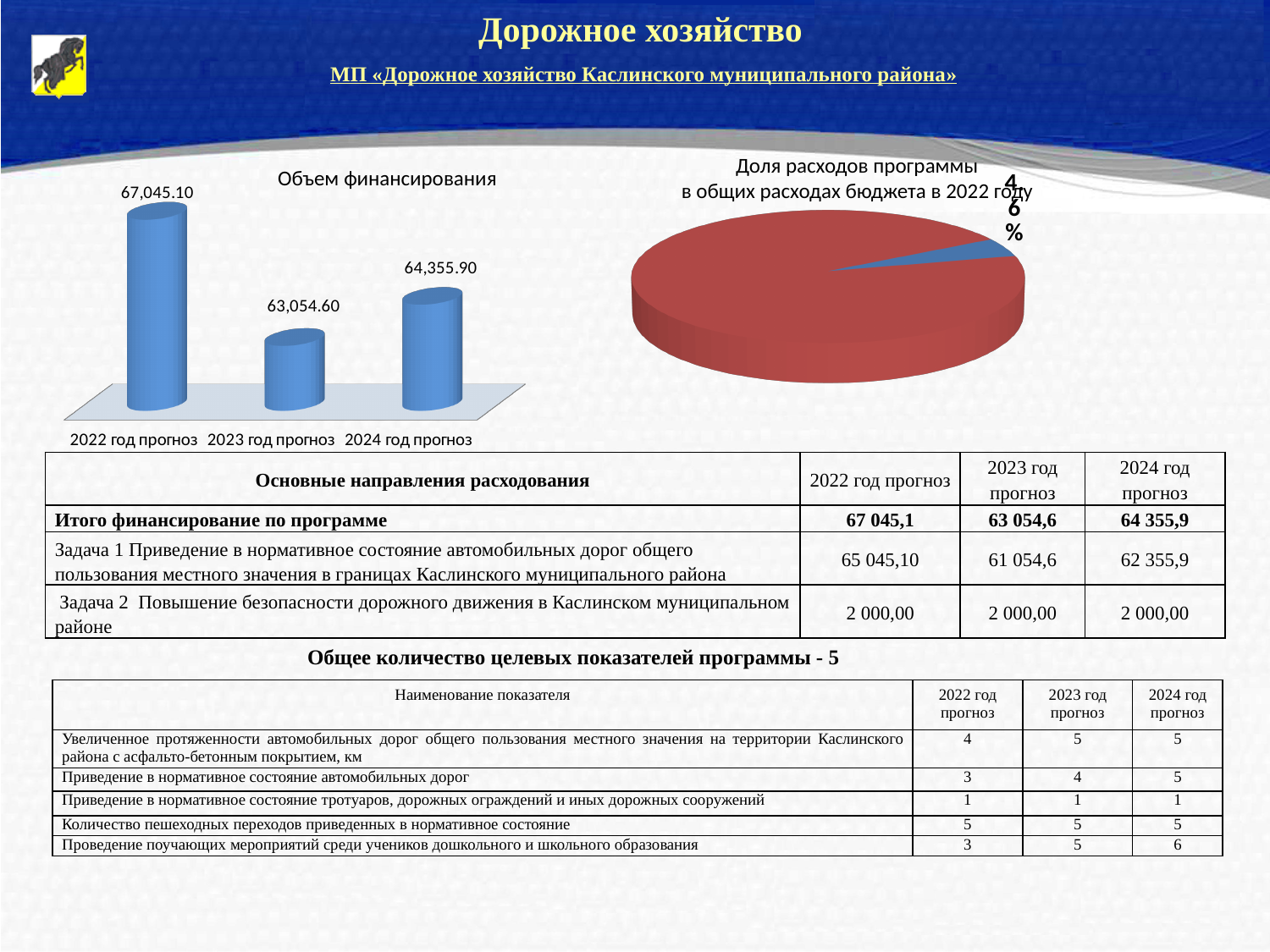

Дорожное хозяйство
МП «Дорожное хозяйство Каслинского муниципального района»
Доля расходов программы
в общих расходах бюджета в 2022 году

[unsupported chart]

Объем финансирования

[unsupported chart]

| Основные направления расходования | 2022 год прогноз | 2023 год прогноз | 2024 год прогноз |
| --- | --- | --- | --- |
| Итого финансирование по программе | 67 045,1 | 63 054,6 | 64 355,9 |
| Задача 1 Приведение в нормативное состояние автомобильных дорог общего пользования местного значения в границах Каслинского муниципального района | 65 045,10 | 61 054,6 | 62 355,9 |
| Задача 2 Повышение безопасности дорожного движения в Каслинском муниципальном районе | 2 000,00 | 2 000,00 | 2 000,00 |
Общее количество целевых показателей программы - 5
| Наименование показателя | 2022 год прогноз | 2023 год прогноз | 2024 год прогноз |
| --- | --- | --- | --- |
| Увеличенное протяженности автомобильных дорог общего пользования местного значения на территории Каслинского района с асфальто-бетонным покрытием, км | 4 | 5 | 5 |
| Приведение в нормативное состояние автомобильных дорог | 3 | 4 | 5 |
| Приведение в нормативное состояние тротуаров, дорожных ограждений и иных дорожных сооружений | 1 | 1 | 1 |
| Количество пешеходных переходов приведенных в нормативное состояние | 5 | 5 | 5 |
| Проведение поучающих мероприятий среди учеников дошкольного и школьного образования | 3 | 5 | 6 |